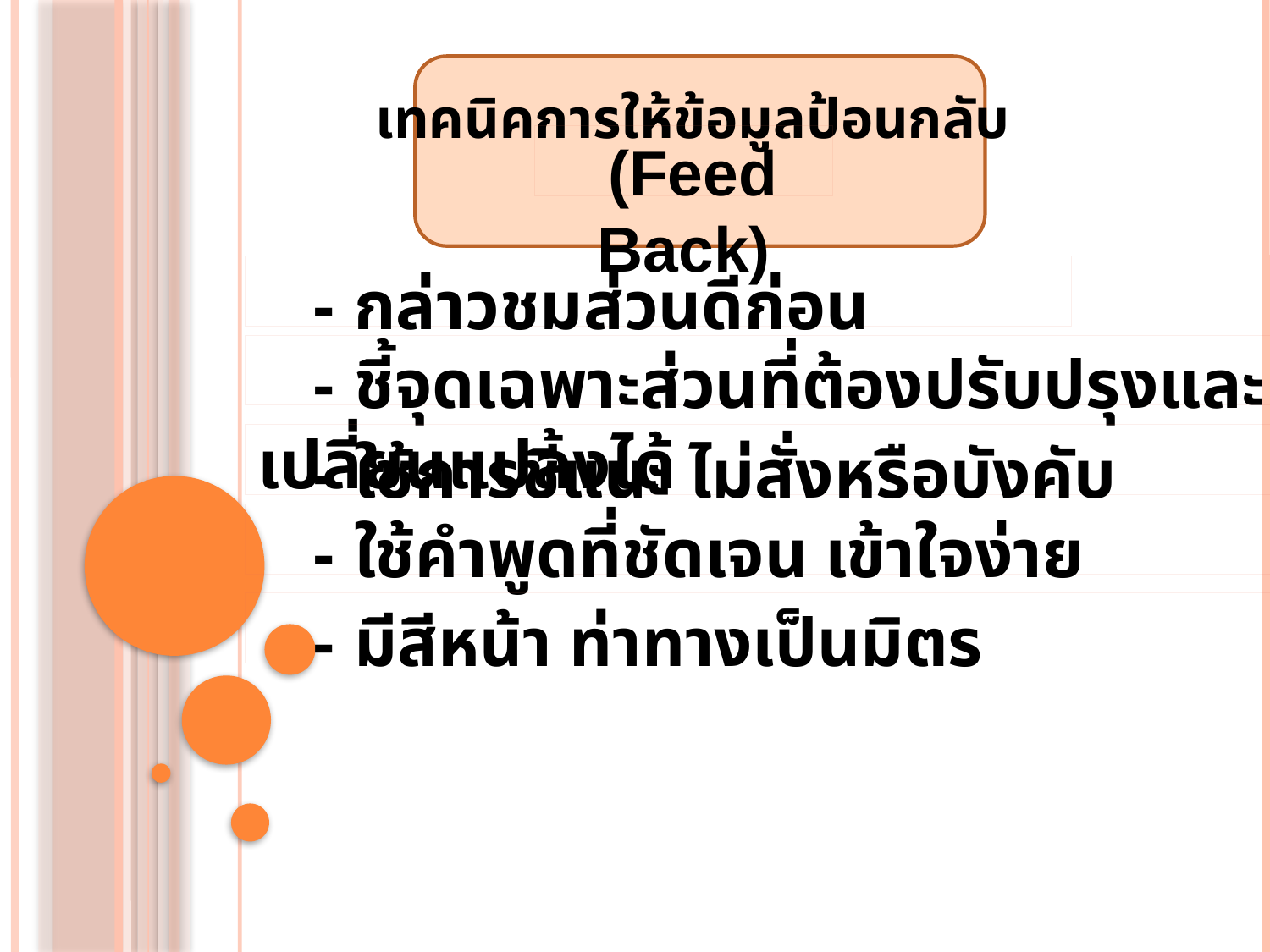

# เทคนิคการให้ข้อมูลป้อนกลับ
 (Feed Back)
   - กล่าวชมส่วนดีก่อน
   - ชี้จุดเฉพาะส่วนที่ต้องปรับปรุงและเปลี่ยนแปลงได้
   - ใช้การชี้แนะ ไม่สั่งหรือบังคับ
   - ใช้คำพูดที่ชัดเจน เข้าใจง่าย
   - มีสีหน้า ท่าทางเป็นมิตร